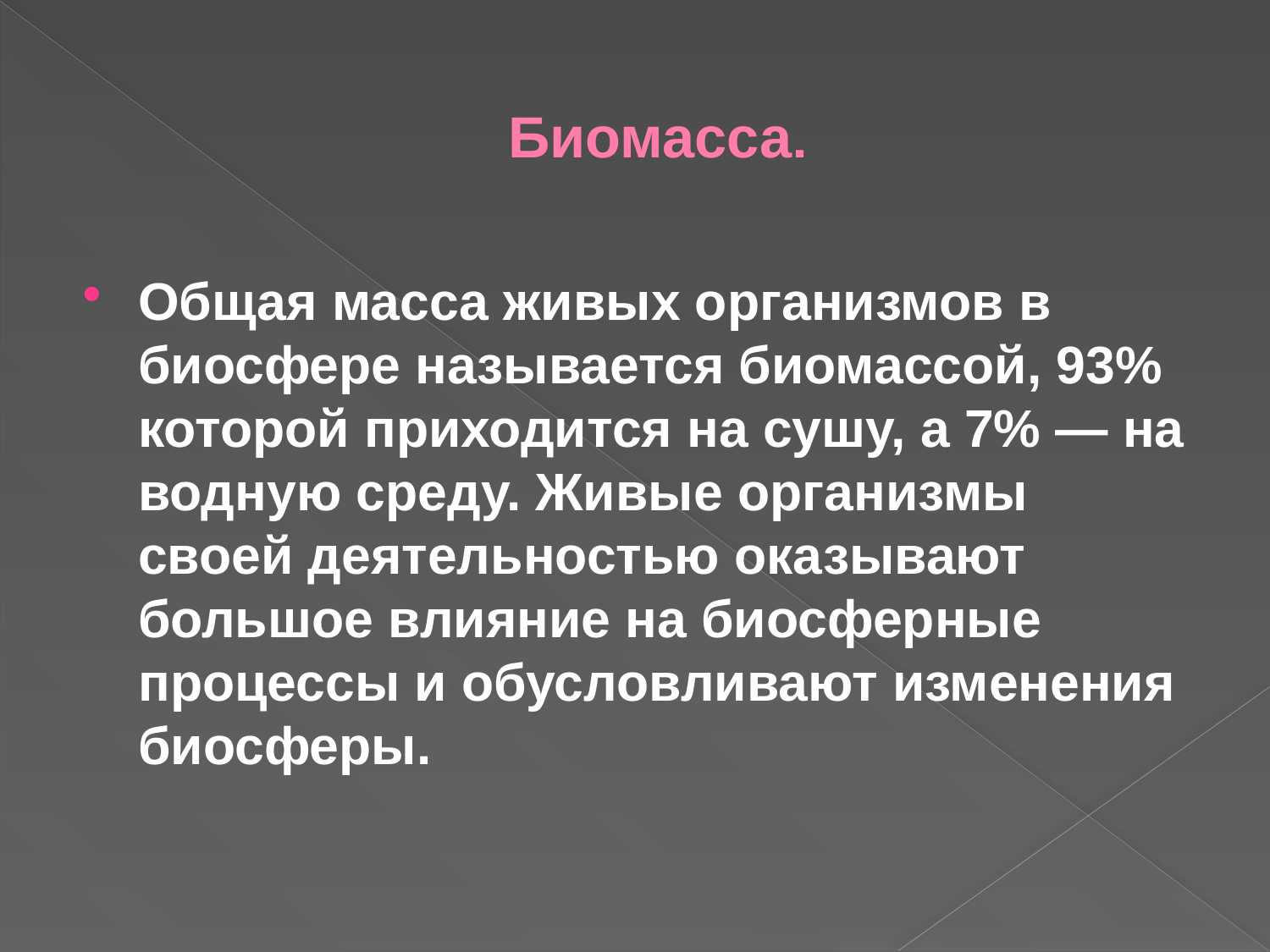

# Биомасса.
Общая масса живых организмов в биосфере называется биомассой, 93% которой приходится на сушу, а 7% — на водную среду. Живые организмы своей деятельностью оказывают большое влияние на биосферные процессы и обусловливают изменения биосферы.